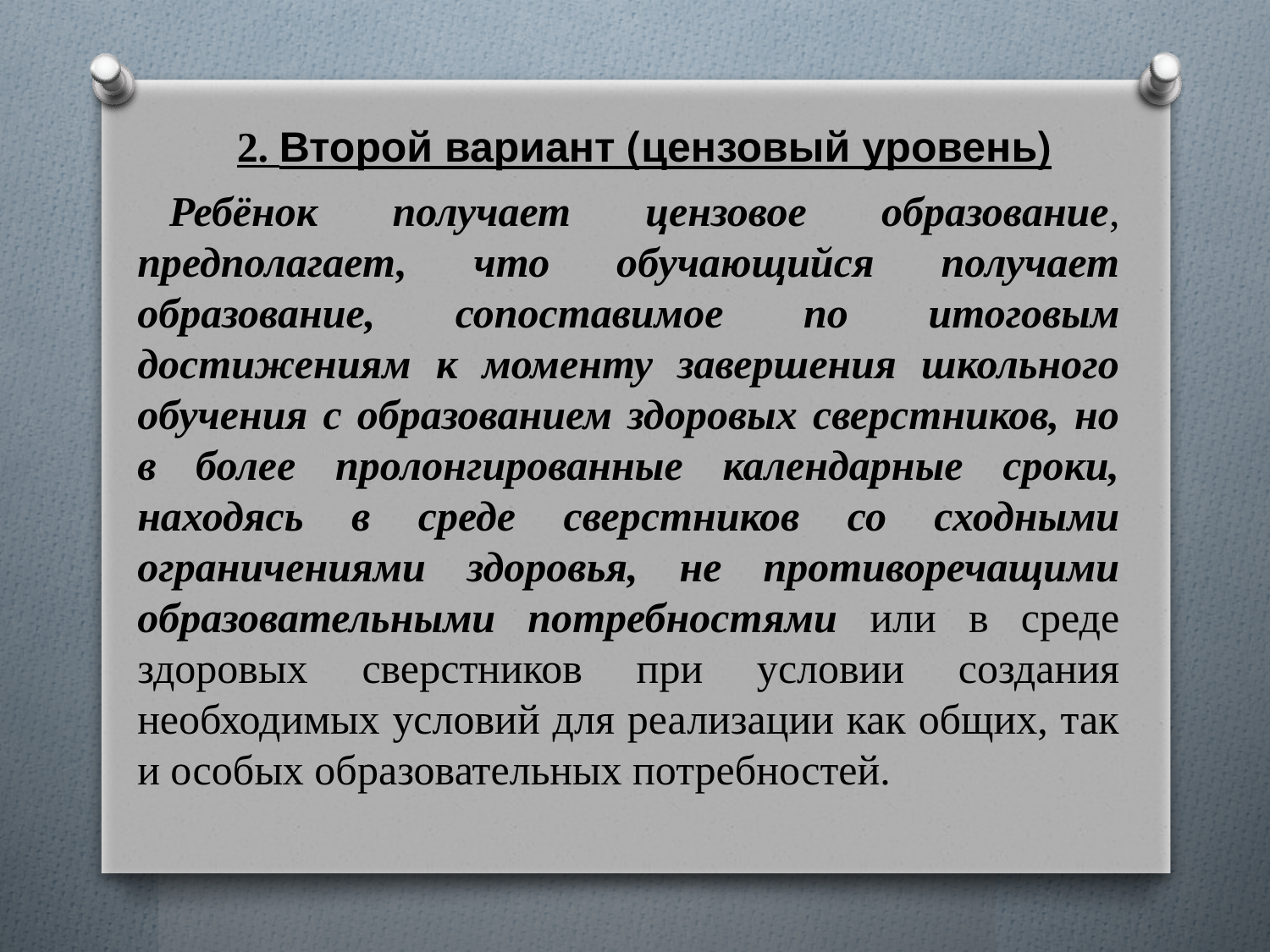

2. Второй вариант (цензовый уровень)
Ребёнок получает цензовое образование, предполагает, что обучающийся получает образование, сопоставимое по итоговым достижениям к моменту завершения школьного обучения с образованием здоровых сверстников, но в более пролонгированные календарные сроки, находясь в среде сверстников со сходными ограничениями здоровья, не противоречащими образовательными потребностями или в среде здоровых сверстников при условии создания необходимых условий для реализации как общих, так и особых образовательных потребностей.